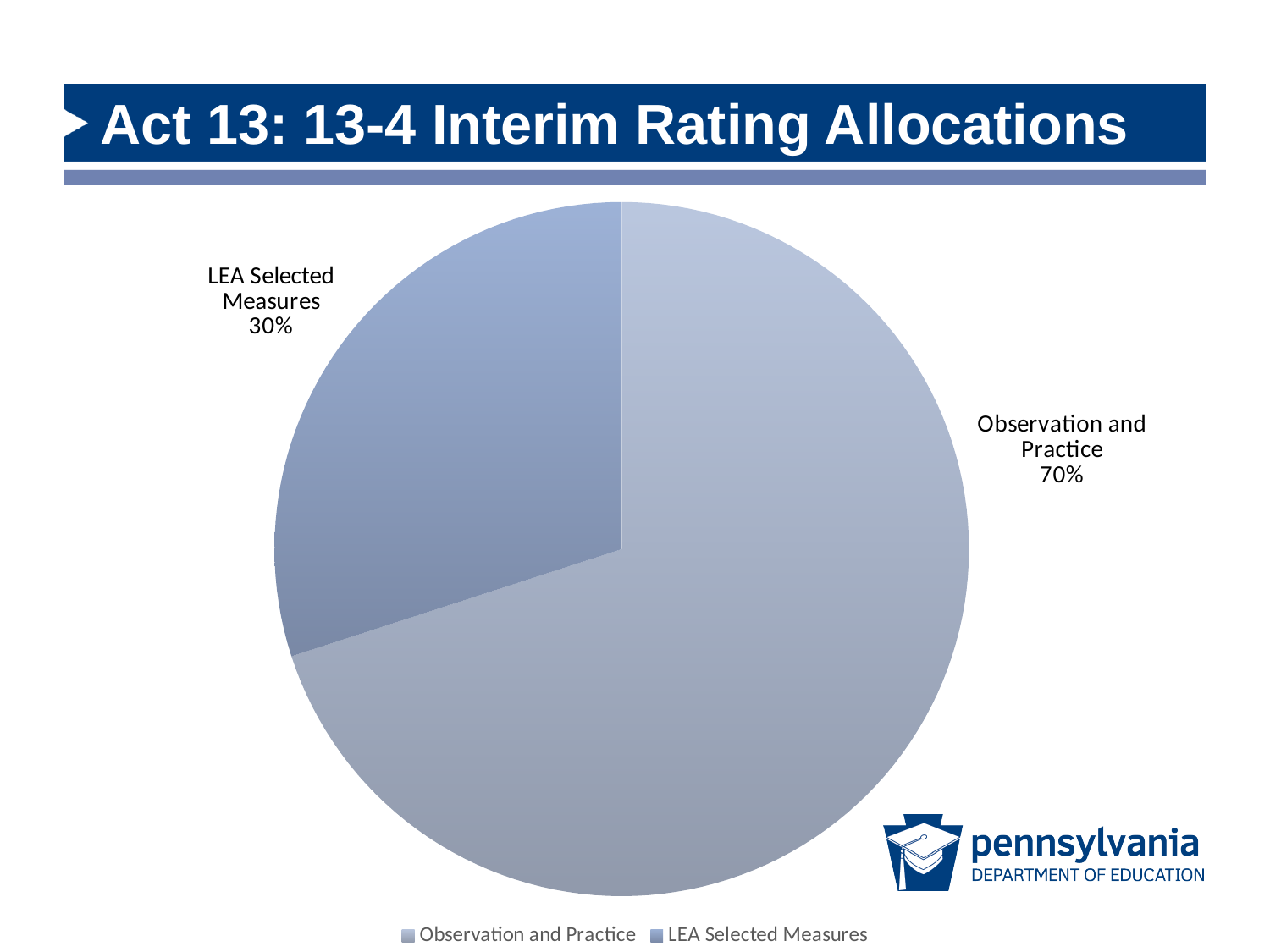

# Act 13: 13-4 Interim Rating Allocations

### Chart

| Category | Data-available classroom teacher |
|---|---|
| Observation and Practice | 70.0 |
| LEA Selected Measures | 30.0 |